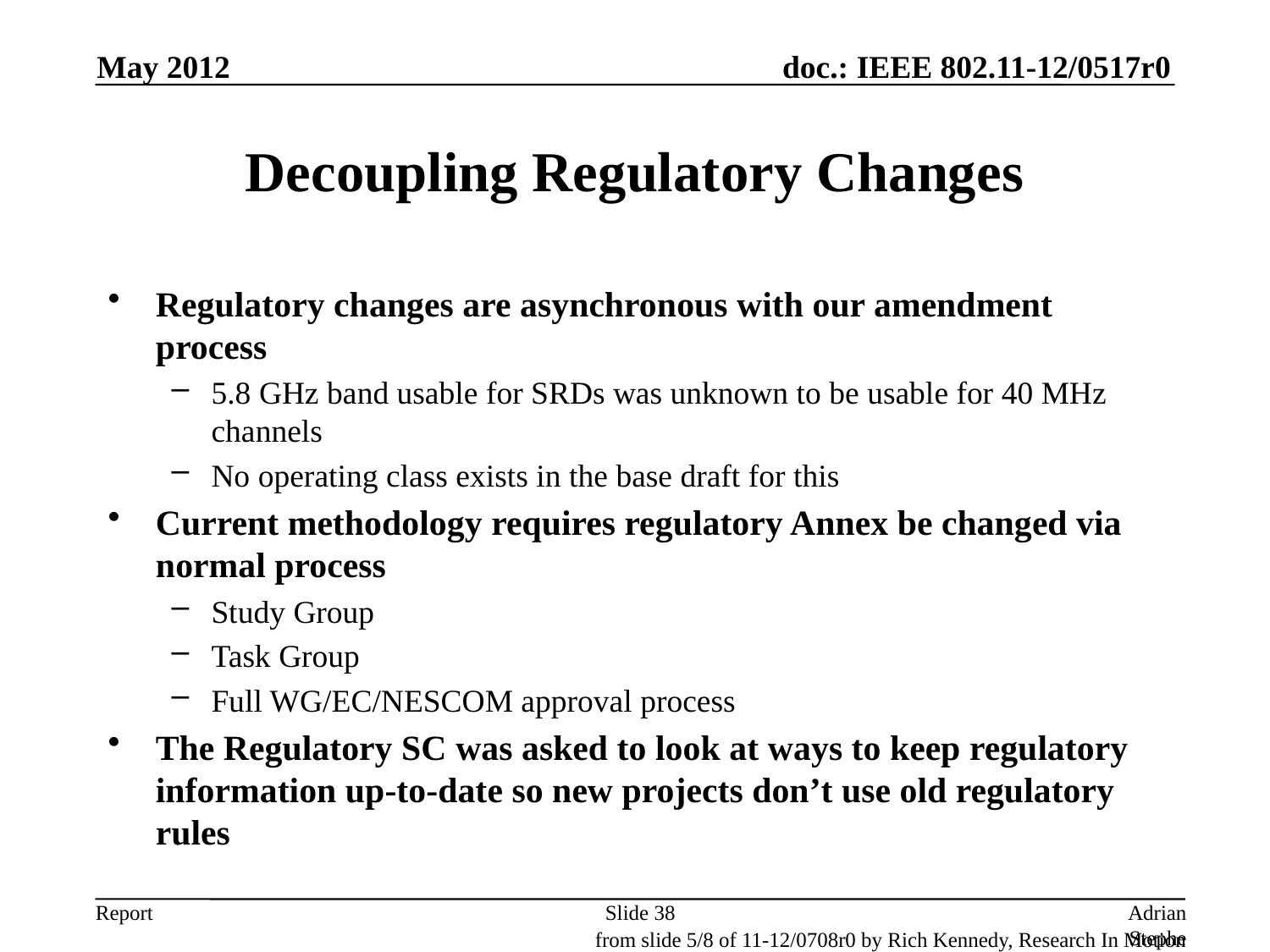

May 2012
# Decoupling Regulatory Changes
Regulatory changes are asynchronous with our amendment process
5.8 GHz band usable for SRDs was unknown to be usable for 40 MHz channels
No operating class exists in the base draft for this
Current methodology requires regulatory Annex be changed via normal process
Study Group
Task Group
Full WG/EC/NESCOM approval process
The Regulatory SC was asked to look at ways to keep regulatory information up-to-date so new projects don’t use old regulatory rules
Slide 38
Adrian Stephens, Intel Corporation
from slide 5/8 of 11-12/0708r0 by Rich Kennedy, Research In Motion